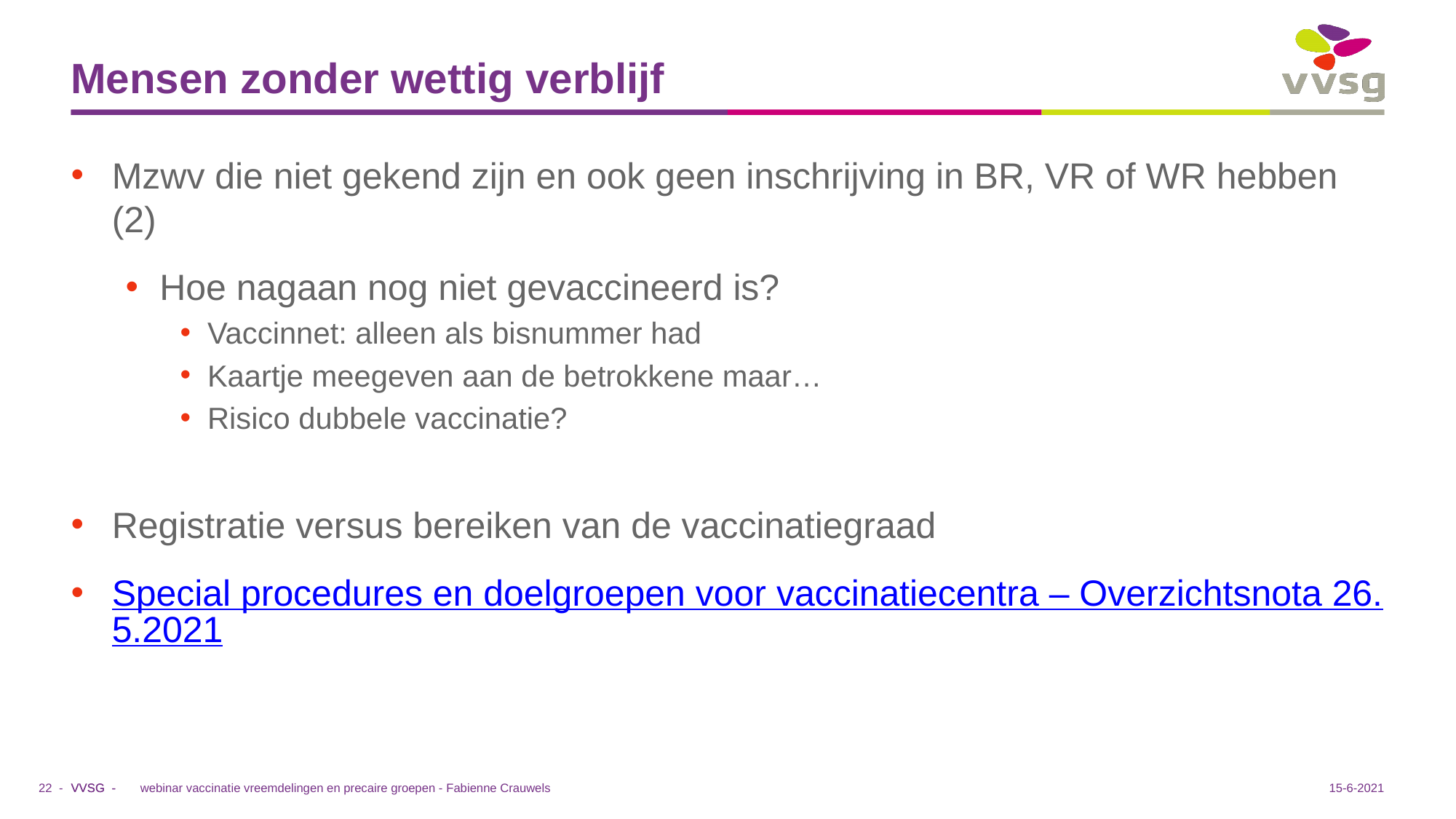

# Mensen zonder wettig verblijf
Mzwv die niet gekend zijn en ook geen inschrijving in BR, VR of WR hebben (2)

Hoe nagaan nog niet gevaccineerd is?
Vaccinnet: alleen als bisnummer had
Kaartje meegeven aan de betrokkene maar…
Risico dubbele vaccinatie?

Registratie versus bereiken van de vaccinatiegraad

Special procedures en doelgroepen voor vaccinatiecentra – Overzichtsnota 26.5.2021
webinar vaccinatie vreemdelingen en precaire groepen - Fabienne Crauwels
15-6-2021
22  -